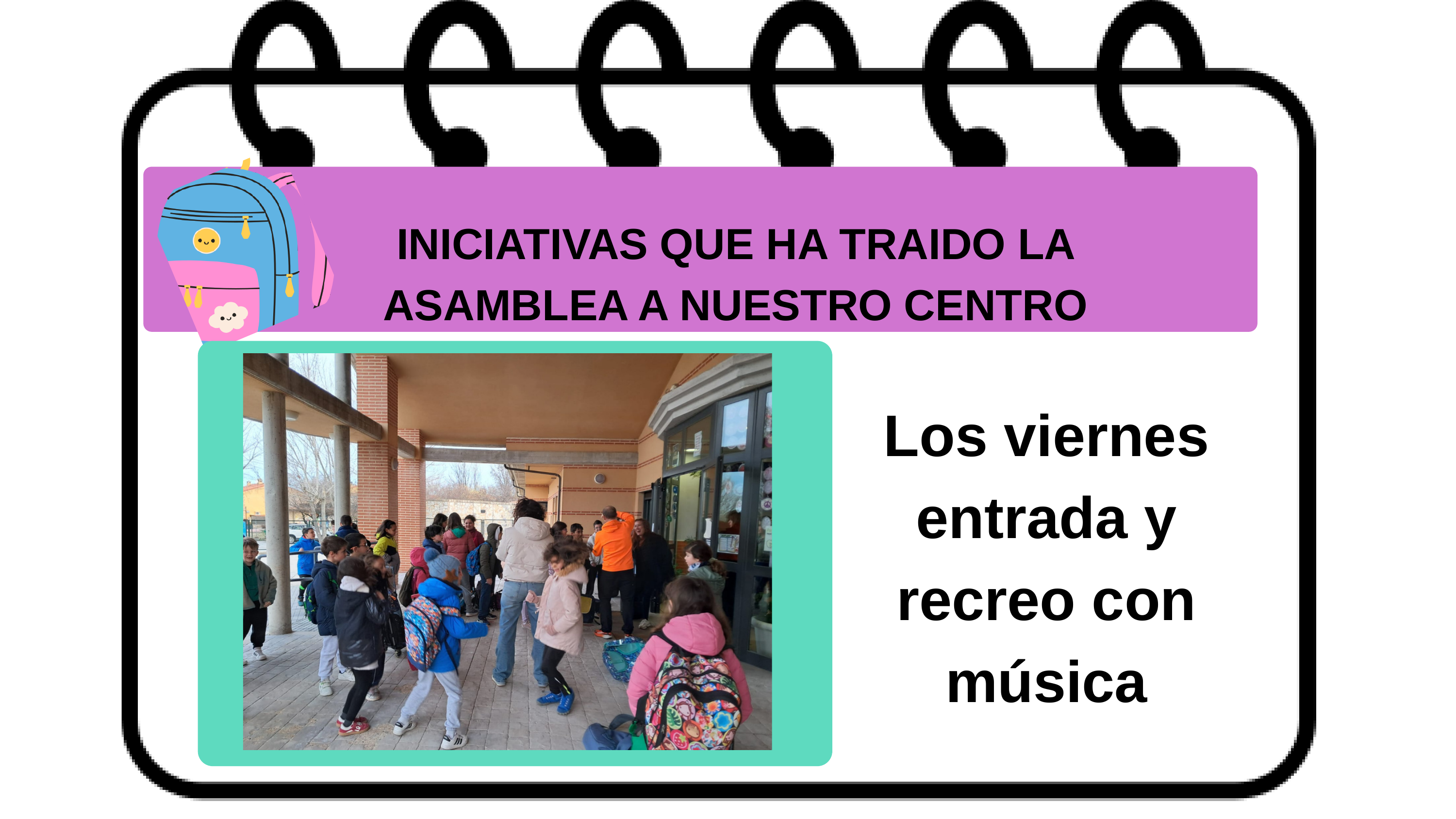

INICIATIVAS QUE HA TRAIDO LA ASAMBLEA A NUESTRO CENTRO

Los viernes entrada y recreo con música